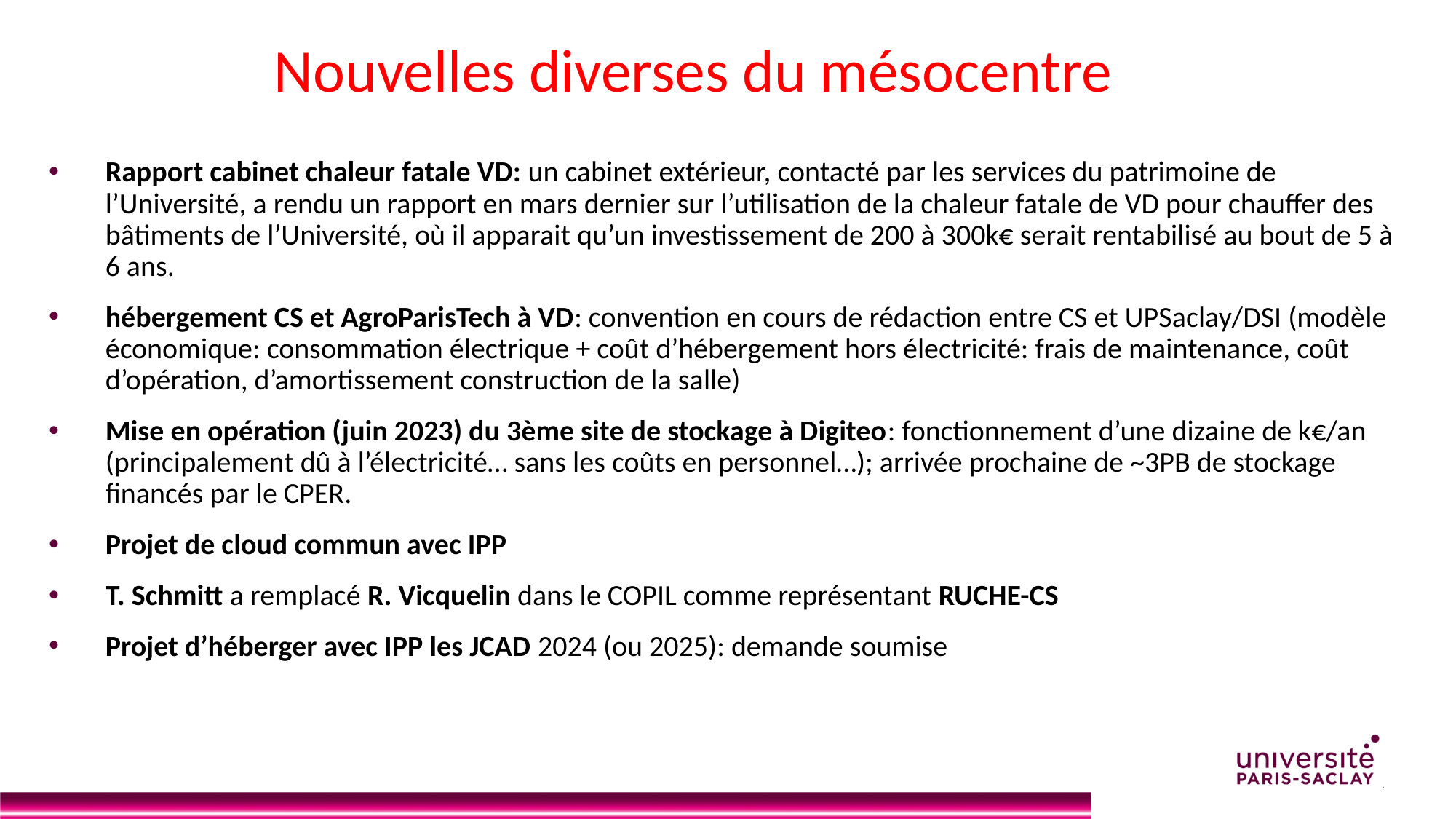

# Nouvelles diverses du mésocentre
Rapport cabinet chaleur fatale VD: un cabinet extérieur, contacté par les services du patrimoine de l’Université, a rendu un rapport en mars dernier sur l’utilisation de la chaleur fatale de VD pour chauffer des bâtiments de l’Université, où il apparait qu’un investissement de 200 à 300k€ serait rentabilisé au bout de 5 à 6 ans.
hébergement CS et AgroParisTech à VD: convention en cours de rédaction entre CS et UPSaclay/DSI (modèle économique: consommation électrique + coût d’hébergement hors électricité: frais de maintenance, coût d’opération, d’amortissement construction de la salle)
Mise en opération (juin 2023) du 3ème site de stockage à Digiteo: fonctionnement d’une dizaine de k€/an (principalement dû à l’électricité… sans les coûts en personnel…); arrivée prochaine de ~3PB de stockage financés par le CPER.
Projet de cloud commun avec IPP
T. Schmitt a remplacé R. Vicquelin dans le COPIL comme représentant RUCHE-CS
Projet d’héberger avec IPP les JCAD 2024 (ou 2025): demande soumise